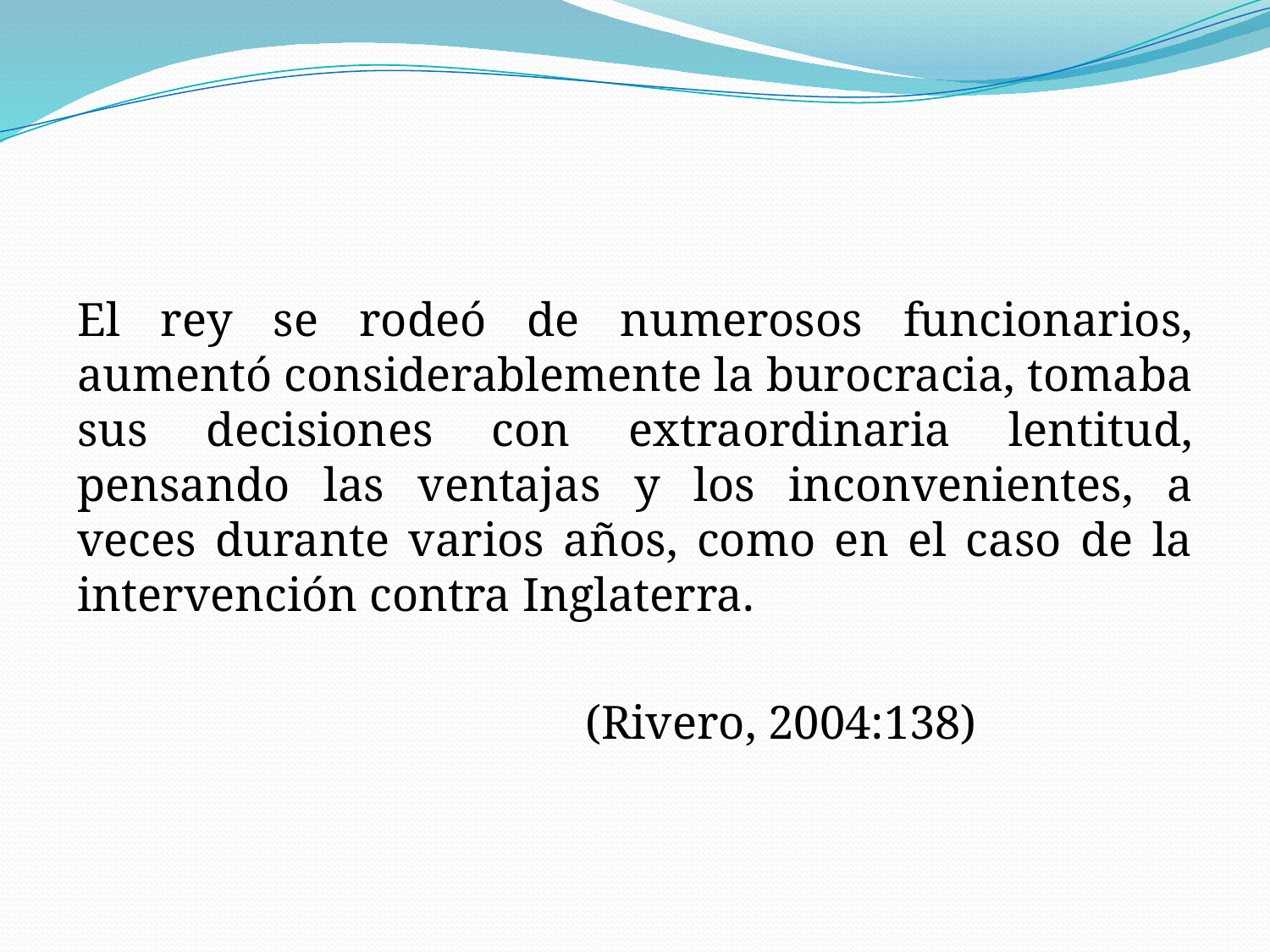

El rey se rodeó de numerosos funcionarios, aumentó considerablemente la burocracia, tomaba sus decisiones con extraordinaria lentitud, pensando las ventajas y los inconvenientes, a veces durante varios años, como en el caso de la intervención contra Inglaterra.

				(Rivero, 2004:138)